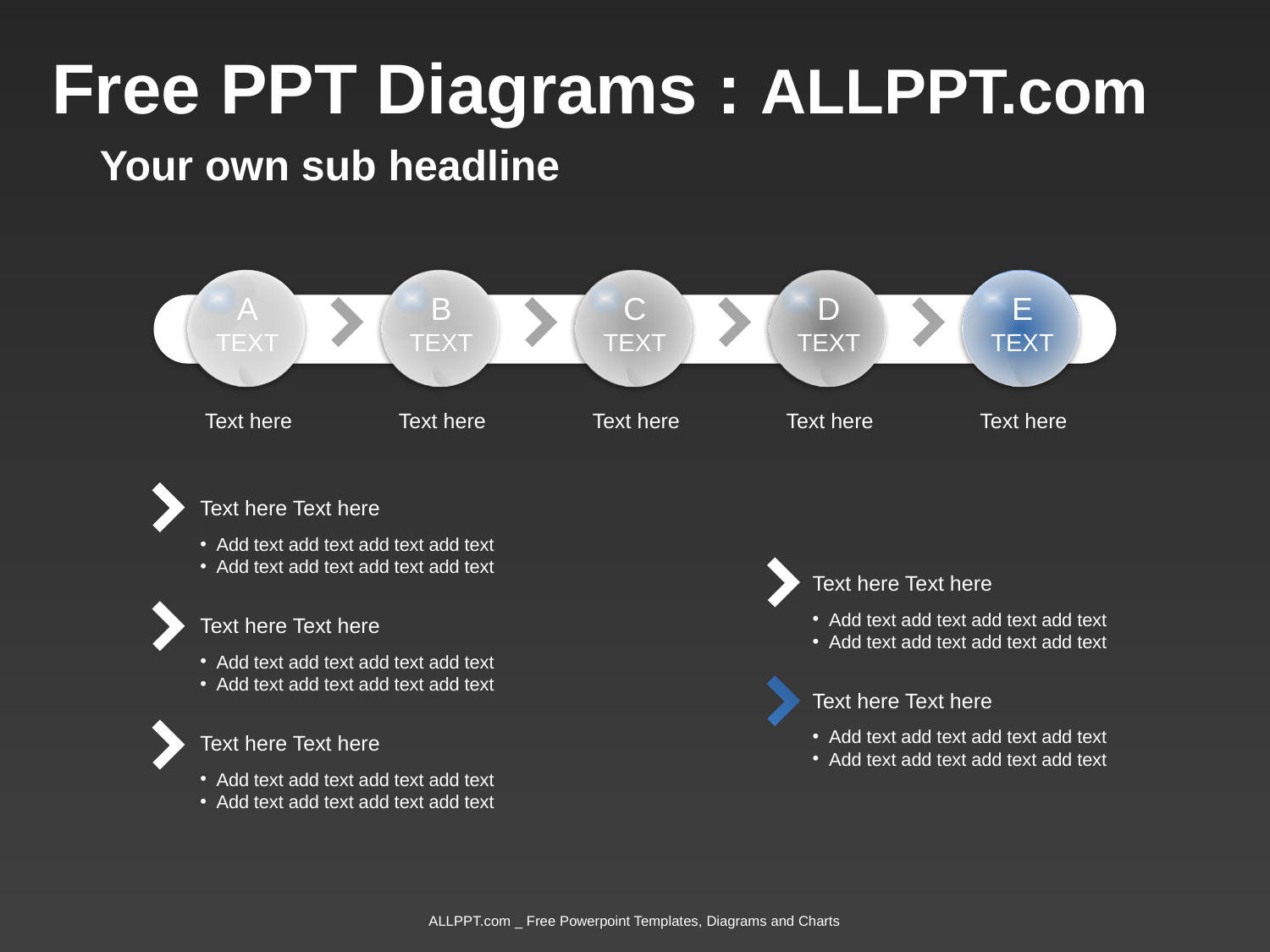

Free PPT Diagrams : ALLPPT.com
Your own sub headline

A
TEXT
B
TEXT
C
TEXT
D
TEXT
E
TEXT

Text here
Text here
Text here
Text here
Text here
Text here Text here

  Add text add text add text add text
  Add text add text add text add text

Text here Text here

  Add text add text add text add text
  Add text add text add text add text

Text here Text here

  Add text add text add text add text
  Add text add text add text add text

Text here Text here

  Add text add text add text add text
  Add text add text add text add text

Text here Text here

  Add text add text add text add text
  Add text add text add text add text

ALLPPT.com _ Free Powerpoint Templates, Diagrams and Charts